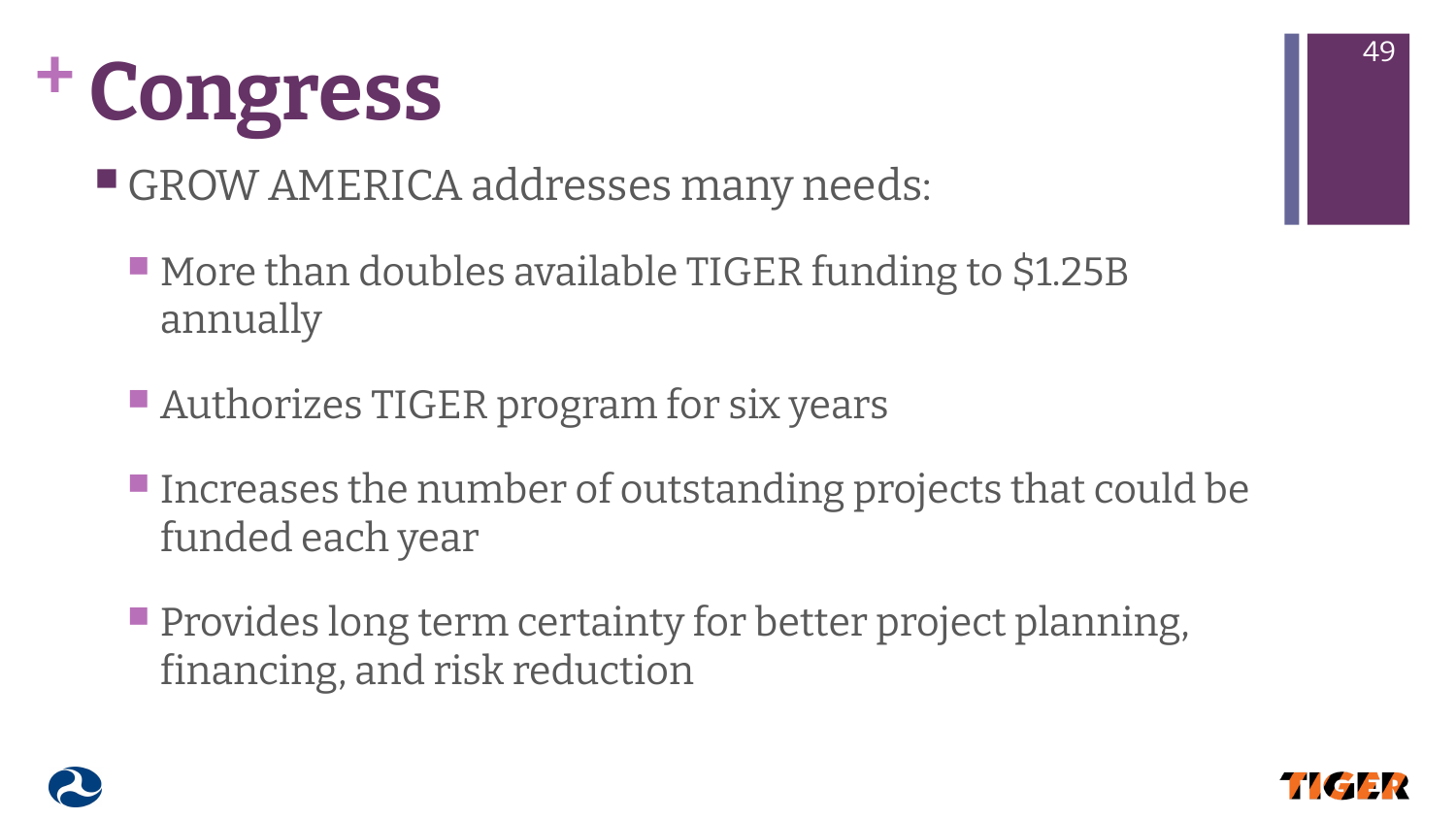

49
# Congress
GROW AMERICA addresses many needs:
More than doubles available TIGER funding to $1.25B annually
Authorizes TIGER program for six years
Increases the number of outstanding projects that could be funded each year
Provides long term certainty for better project planning, financing, and risk reduction